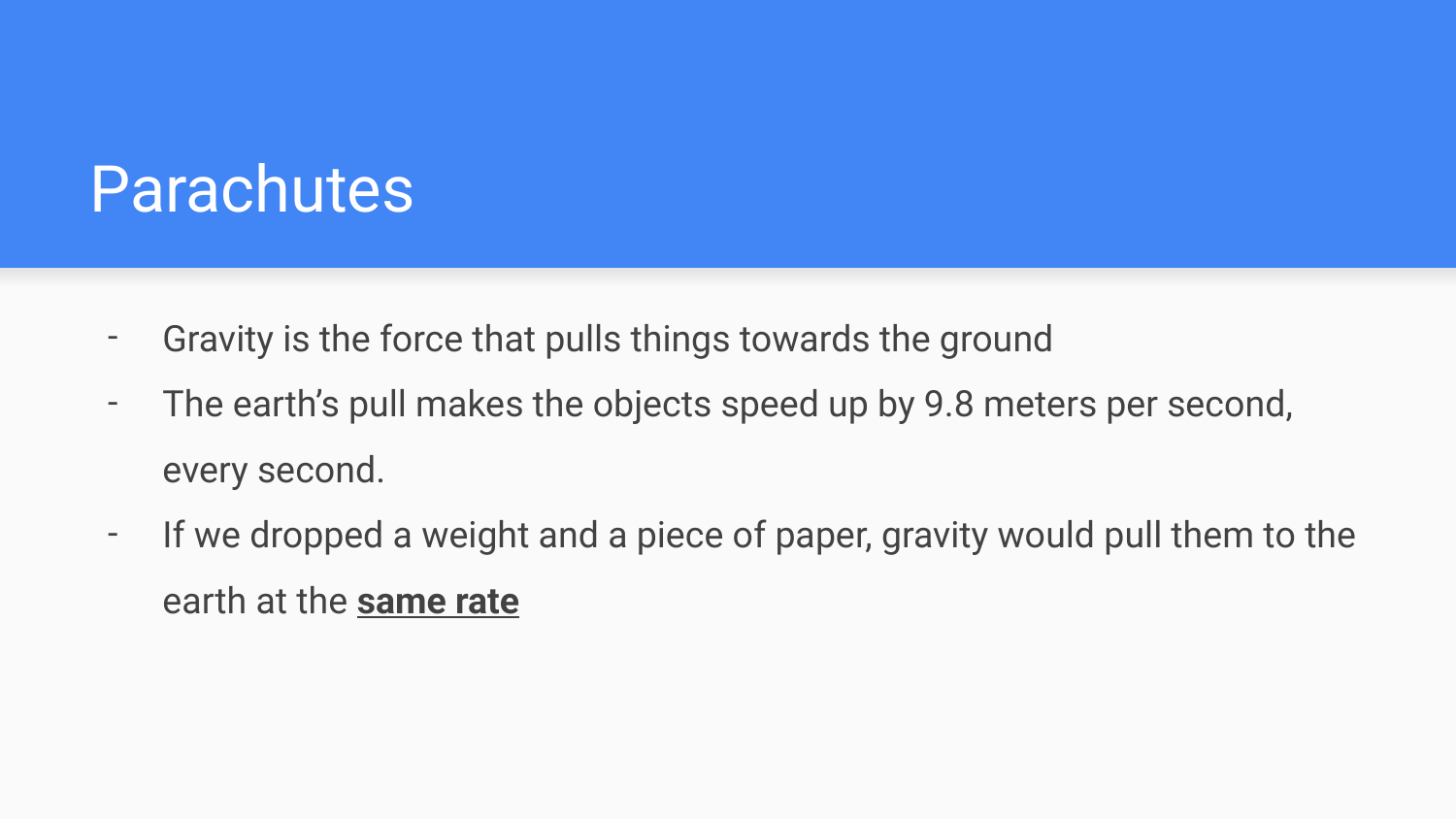

# Parachutes
Gravity is the force that pulls things towards the ground
The earth’s pull makes the objects speed up by 9.8 meters per second, every second.
If we dropped a weight and a piece of paper, gravity would pull them to the earth at the same rate